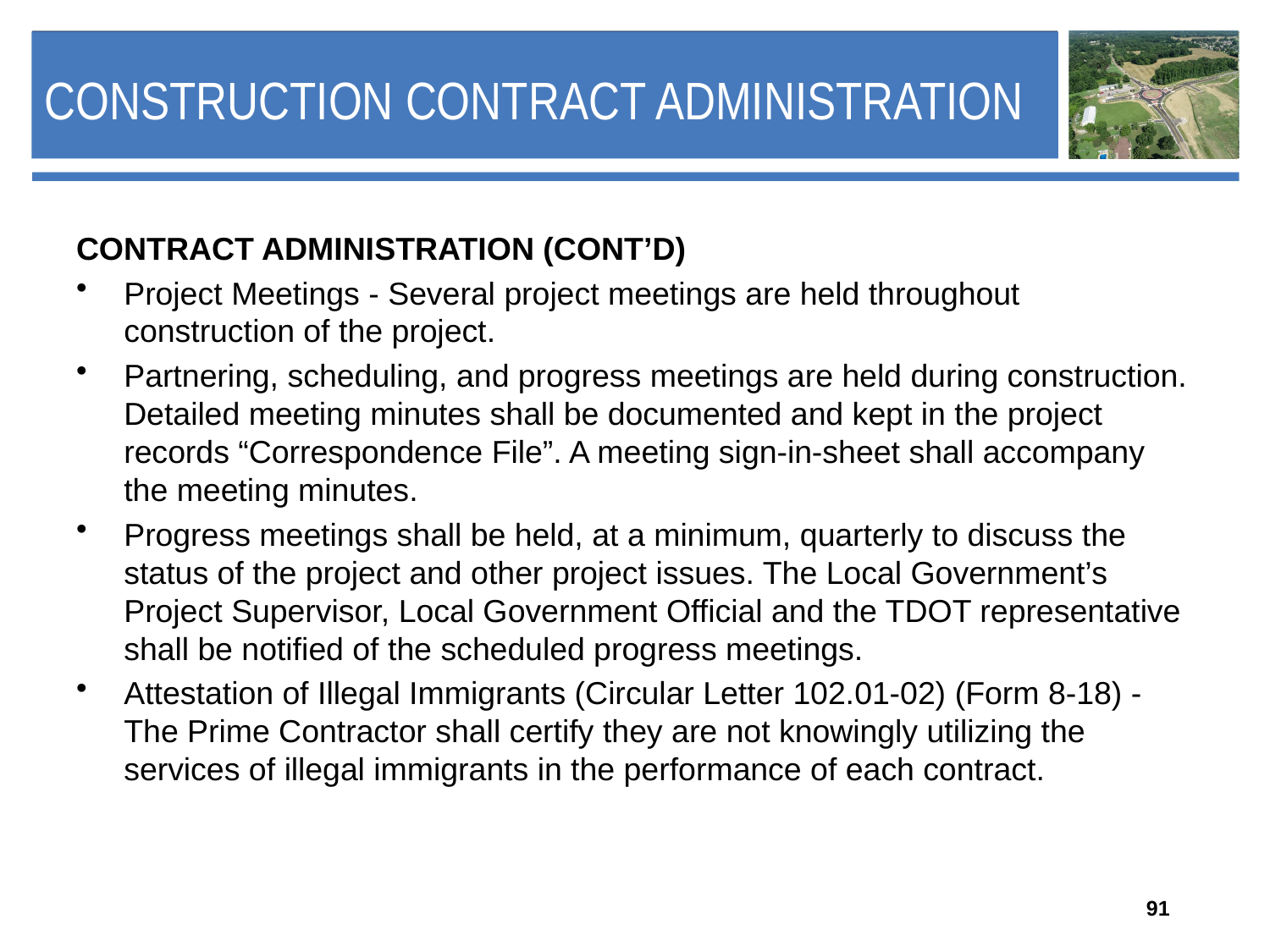

# Construction Contract Administration
CONTRACT ADMINISTRATION (CONT’D)
Project Meetings - Several project meetings are held throughout construction of the project.
Partnering, scheduling, and progress meetings are held during construction. Detailed meeting minutes shall be documented and kept in the project records “Correspondence File”. A meeting sign-in-sheet shall accompany the meeting minutes.
Progress meetings shall be held, at a minimum, quarterly to discuss the status of the project and other project issues. The Local Government’s Project Supervisor, Local Government Official and the TDOT representative shall be notified of the scheduled progress meetings.
Attestation of Illegal Immigrants (Circular Letter 102.01-02) (Form 8-18) -The Prime Contractor shall certify they are not knowingly utilizing the services of illegal immigrants in the performance of each contract.

91